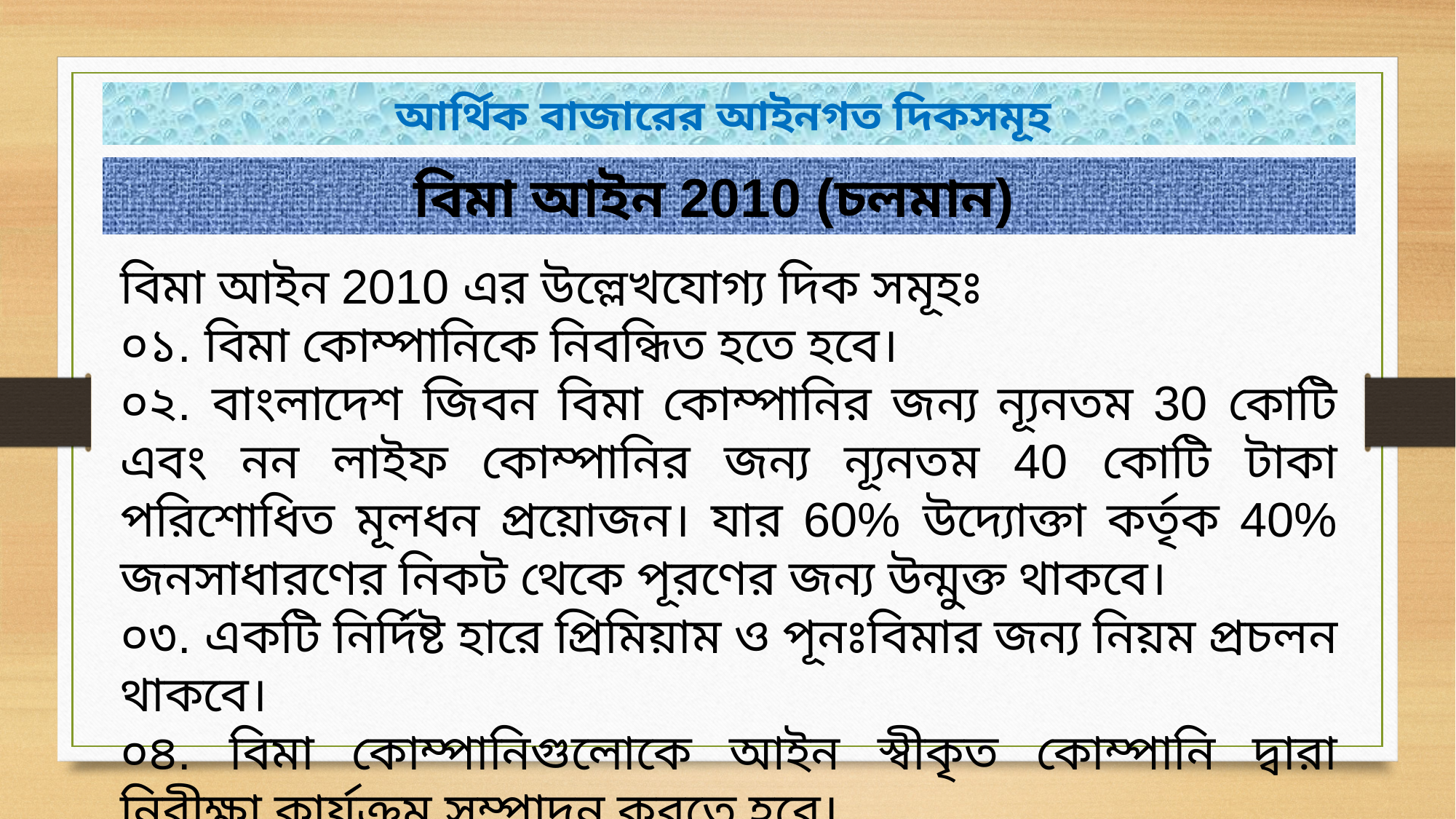

আর্থিক বাজারের আইনগত দিকসমূহ
বিমা আইন 2010 (চলমান)
বিমা আইন 2010 এর উল্লেখযোগ্য দিক সমূহঃ
০১. বিমা কোম্পানিকে নিবন্ধিত হতে হবে।
০২. বাংলাদেশ জিবন বিমা কোম্পানির জন্য ন্যূনতম 30 কোটি এবং নন লাইফ কোম্পানির জন্য ন্যূনতম 40 কোটি টাকা পরিশোধিত মূলধন প্রয়োজন। যার 60% উদ্যোক্তা কর্তৃক 40% জনসাধারণের নিকট থেকে পূরণের জন্য উন্মুক্ত থাকবে।
০৩. একটি নির্দিষ্ট হারে প্রিমিয়াম ও পূনঃবিমার জন্য নিয়ম প্রচলন থাকবে।
০৪. বিমা কোম্পানিগুলোকে আইন স্বীকৃত কোম্পানি দ্বারা নিরীক্ষা কার্যক্রম সম্পাদন করতে হবে।
০৫. সরকার প্রয়োজনে গেজেট প্রকাশের মাধ্যমে পরিশোধিত মূলধনের পরিমাণ হ্রাস-বৃদ্ধি করতে পারবে।